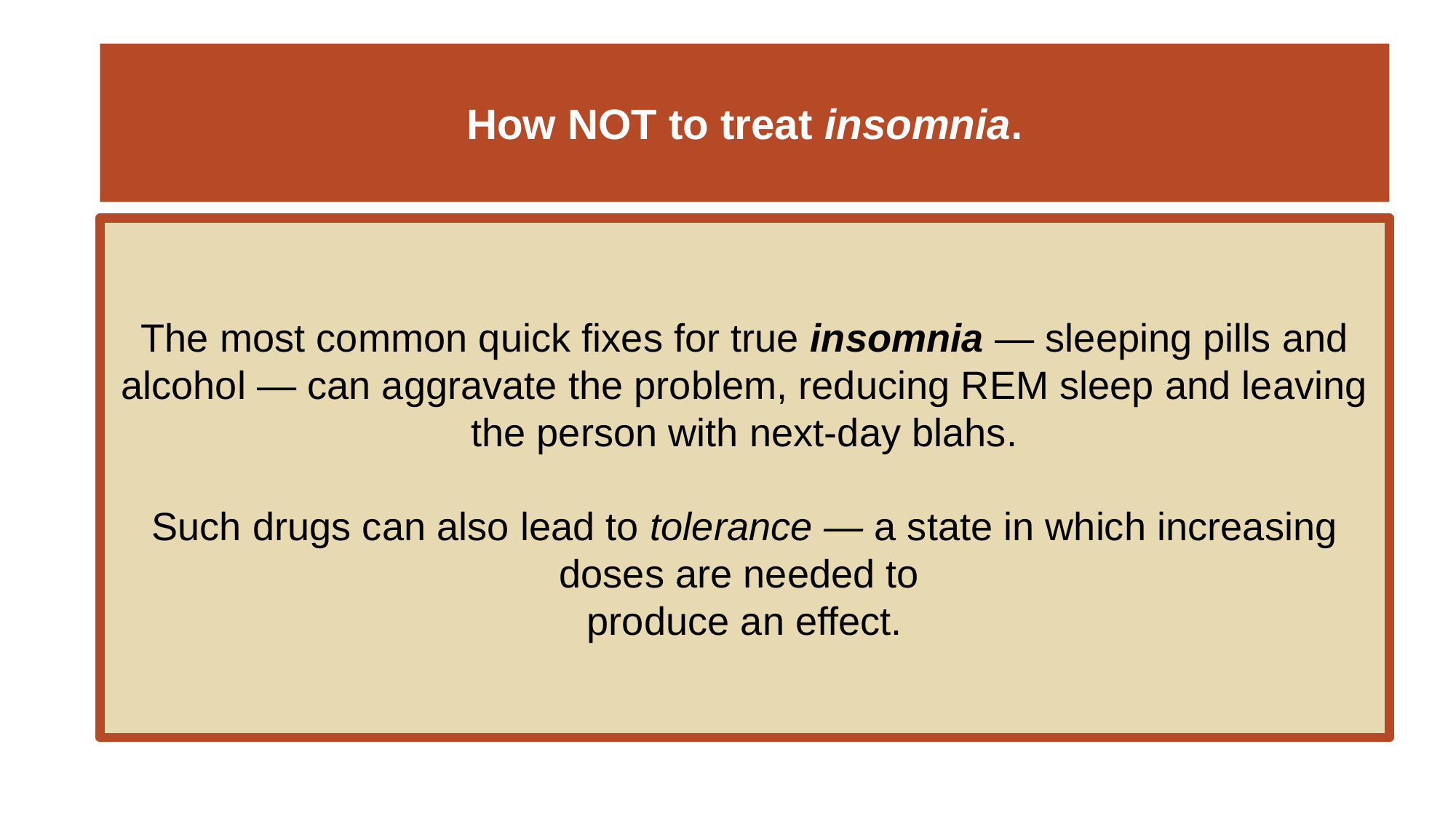

# How NOT to treat insomnia.
The most common quick fixes for true insomnia — sleeping pills and alcohol — can aggravate the problem, reducing REM sleep and leaving the person with next-day blahs.

Such drugs can also lead to tolerance — a state in which increasing doses are needed to
produce an effect.